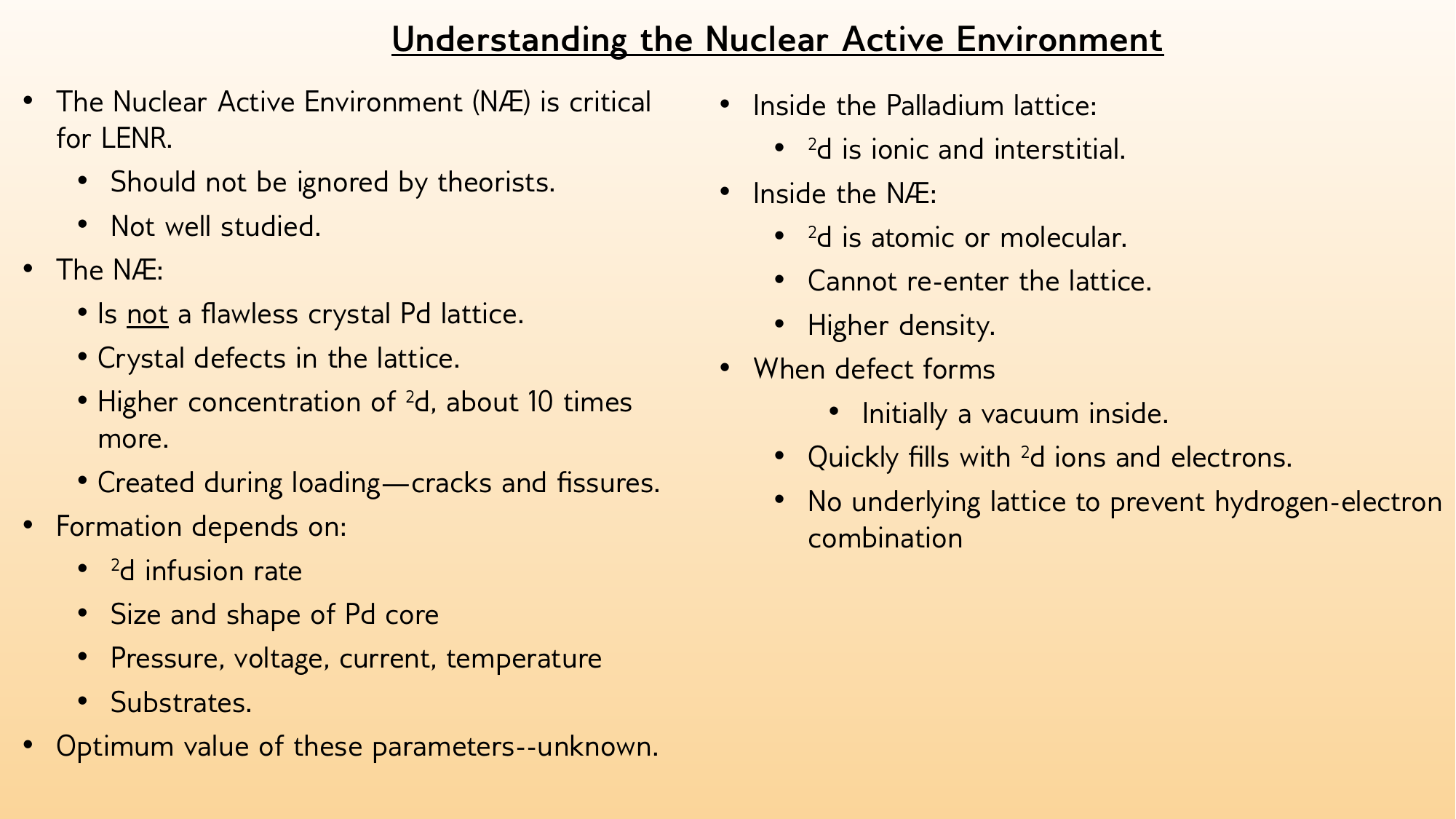

Understanding the Nuclear Active Environment
The Nuclear Active Environment (NAE) is critical for LENR.
Should not be ignored by theorists.
Not well studied.
The NAE:
Is not a flawless crystal Pd lattice.
Crystal defects in the lattice.
Higher concentration of 2d, about 10 times more.
Created during loading—cracks and fissures.
Formation depends on:
2d infusion rate
Size and shape of Pd core
Pressure, voltage, current, temperature
Substrates.
Optimum value of these parameters--unknown.

Inside the Palladium lattice:
2d is ionic and interstitial.
Inside the NAE:
2d is atomic or molecular.
Cannot re-enter the lattice.
Higher density.
When defect forms
Initially a vacuum inside.
Quickly fills with 2d ions and electrons.
No underlying lattice to prevent hydrogen-electron combination